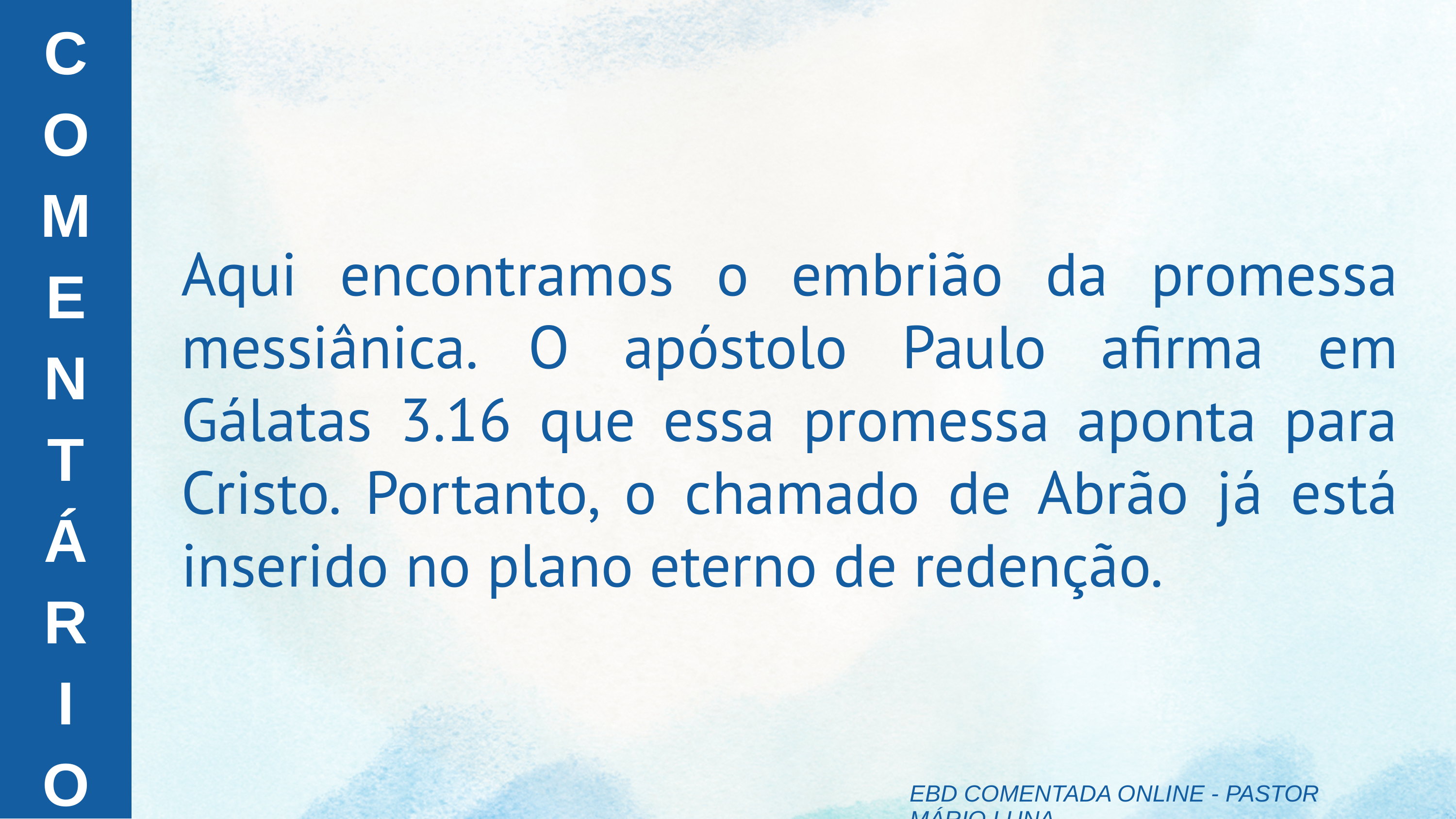

C
O
M
E
N
T
Á
R
I
O
Aqui encontramos o embrião da promessa messiânica. O apóstolo Paulo afirma em Gálatas 3.16 que essa promessa aponta para Cristo. Portanto, o chamado de Abrão já está inserido no plano eterno de redenção.
EBD COMENTADA ONLINE - PASTOR MÁRIO LUNA